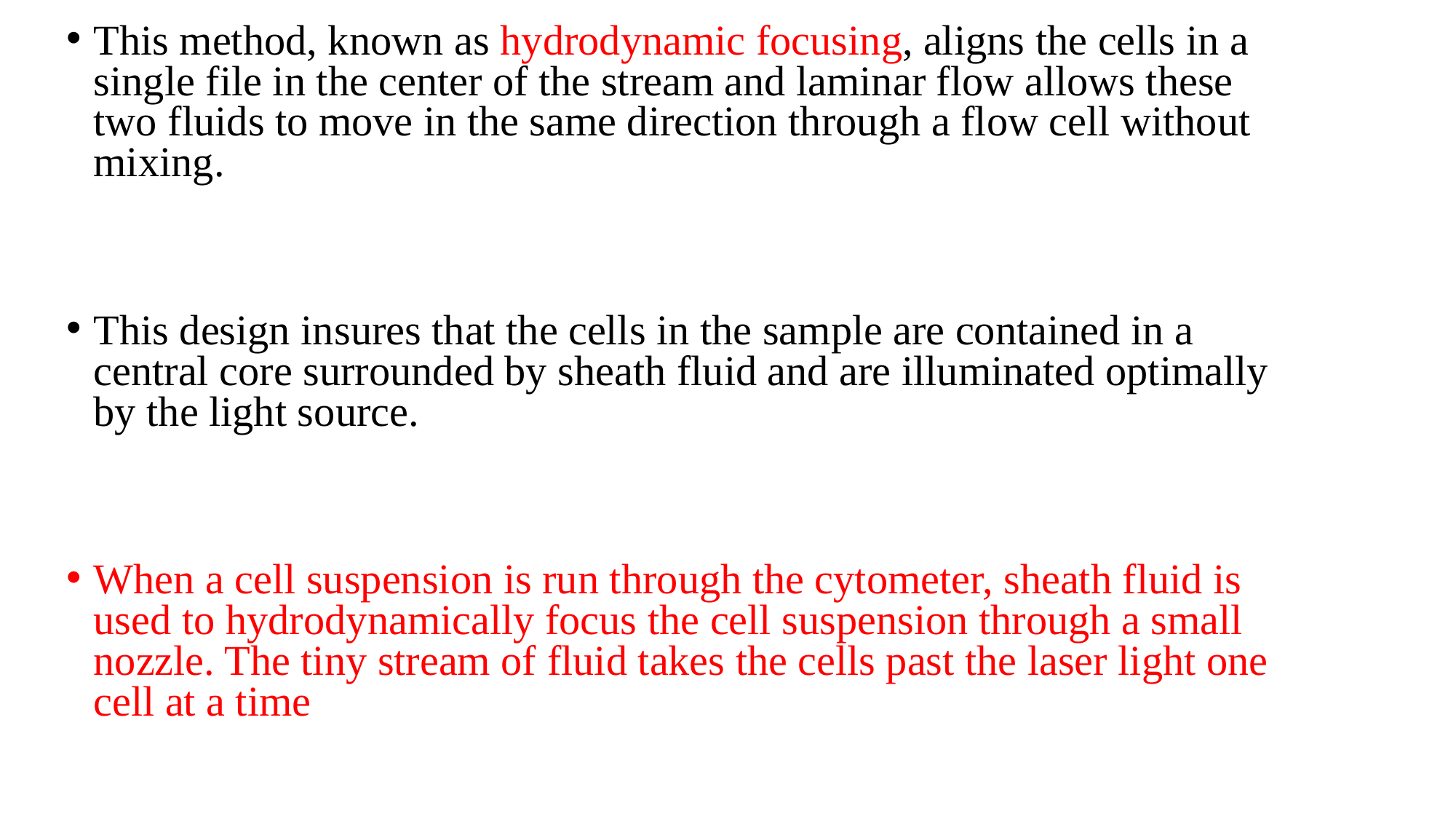

This method, known as hydrodynamic focusing, aligns the cells in a single file in the center of the stream and laminar flow allows these two fluids to move in the same direction through a flow cell without mixing.

This design insures that the cells in the sample are contained in a central core surrounded by sheath fluid and are illuminated optimally by the light source.

When a cell suspension is run through the cytometer, sheath fluid is used to hydrodynamically focus the cell suspension through a small nozzle. The tiny stream of fluid takes the cells past the laser light one cell at a time